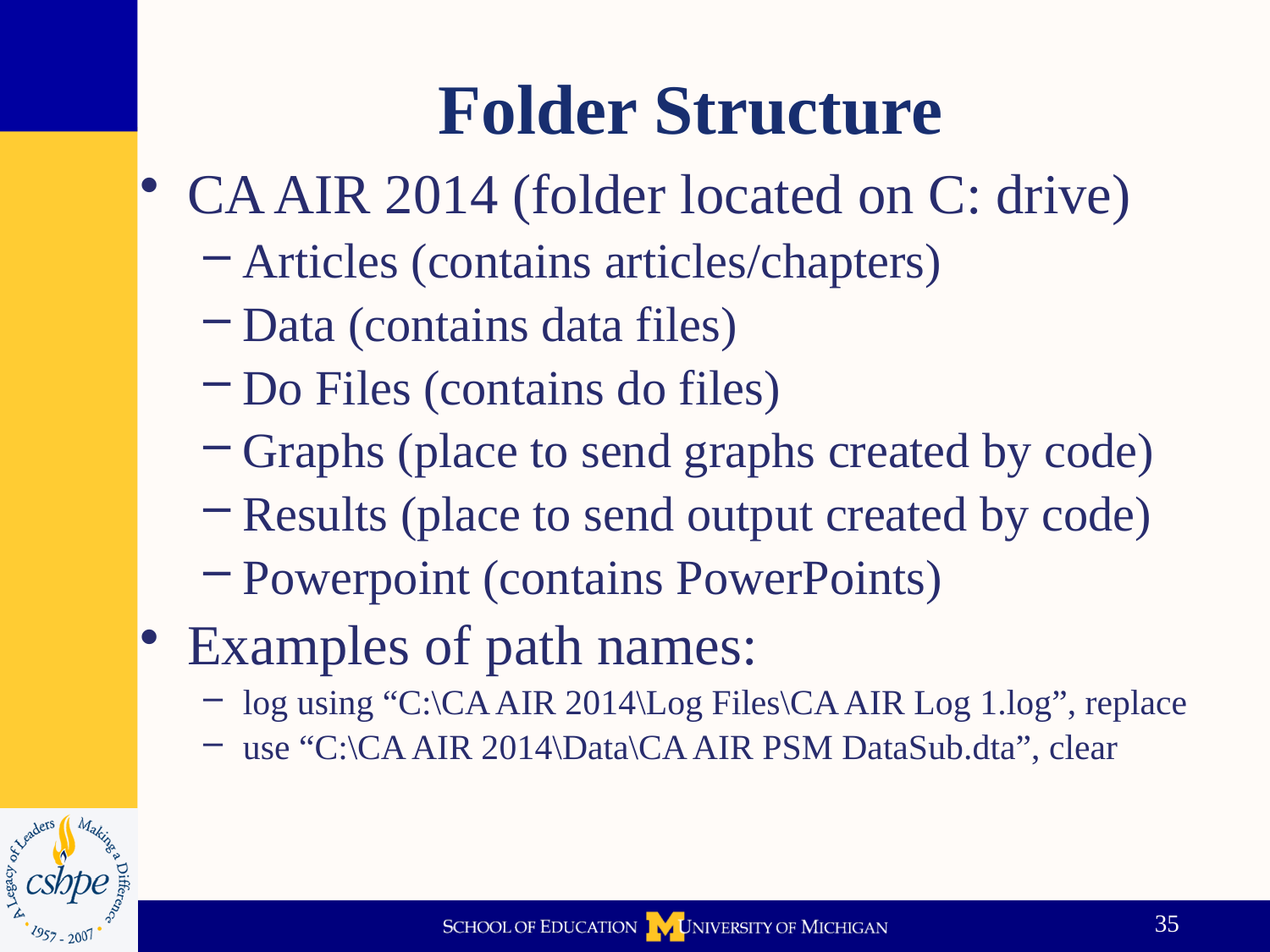

# Folder Structure
CA AIR 2014 (folder located on C: drive)
Articles (contains articles/chapters)
Data (contains data files)
Do Files (contains do files)
Graphs (place to send graphs created by code)
Results (place to send output created by code)
Powerpoint (contains PowerPoints)
Examples of path names:
log using “C:\CA AIR 2014\Log Files\CA AIR Log 1.log”, replace
use “C:\CA AIR 2014\Data\CA AIR PSM DataSub.dta”, clear

35